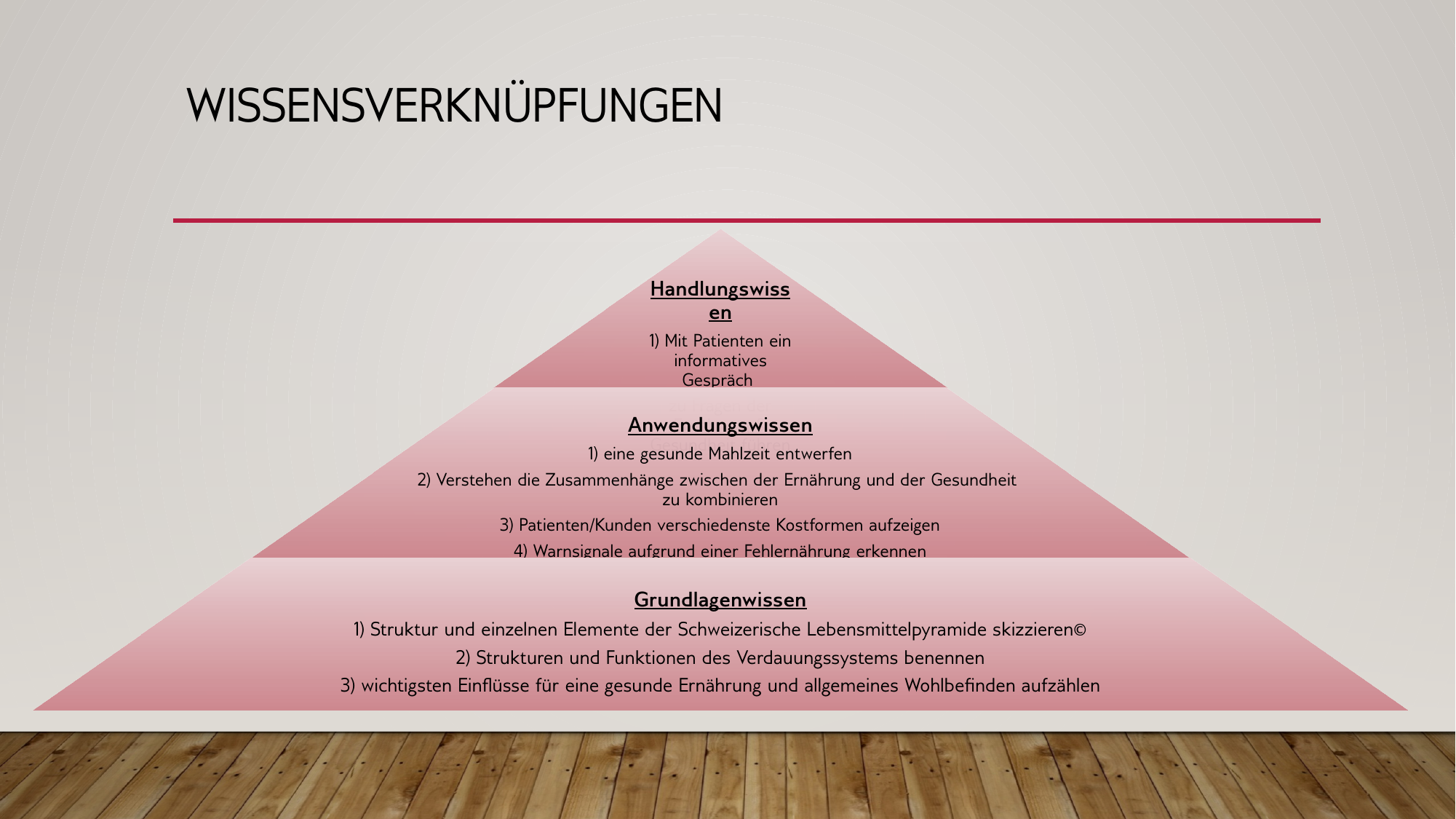

# Wissensverknüpfungen

Handlungswissen
1) Mit Patienten ein informatives Gespräch
zu Fragen der Ernährung & Gesundheit führen
Anwendungswissen
1) eine gesunde Mahlzeit entwerfen
2) Verstehen die Zusammenhänge zwischen der Ernährung und der Gesundheit  zu kombinieren
3) Patienten/Kunden verschiedenste Kostformen aufzeigen
4) Warnsignale aufgrund einer Fehlernährung erkennen
Grundlagenwissen
1) Struktur und einzelnen Elemente der Schweizerische Lebensmittelpyramide skizzieren©
2) Strukturen und Funktionen des Verdauungssystems benennen
3) wichtigsten Einflüsse für eine gesunde Ernährung und allgemeines Wohlbefinden aufzählen